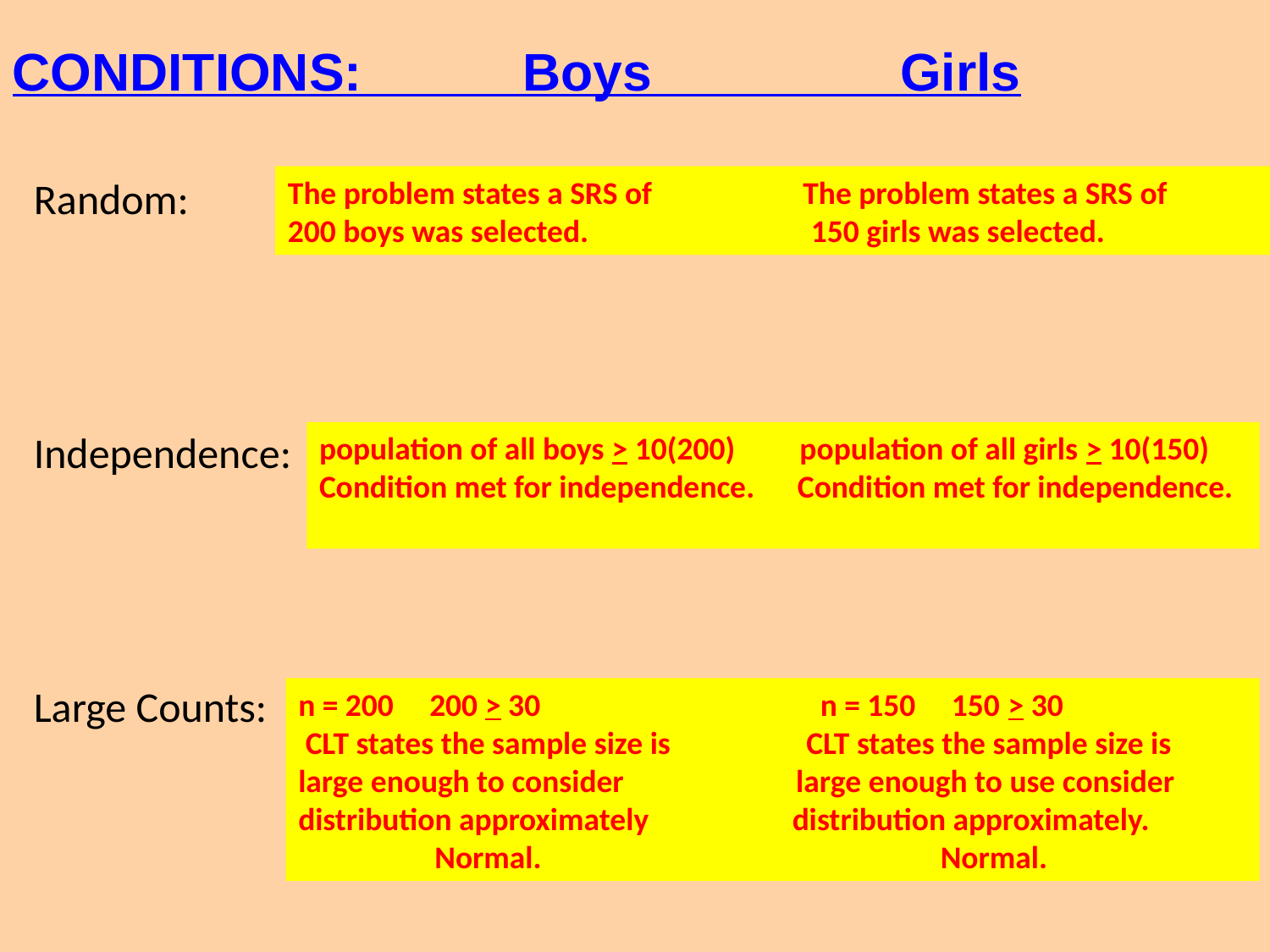

CONDITIONS:           Boys                 Girls
Random:

Independence:

Large Counts:
The problem states a SRS of 	      	 The problem states a SRS of
200 boys was selected.                               150 girls was selected.
population of all boys > 10(200)         population of all girls > 10(150)
Condition met for independence.      Condition met for independence.
n = 200     200 > 30                                       n = 150     150 > 30
 CLT states the sample size is		CLT states the sample size is
large enough to consider                        large enough to use consider
distribution approximately                    distribution approximately.                                 Normal.				 Normal.